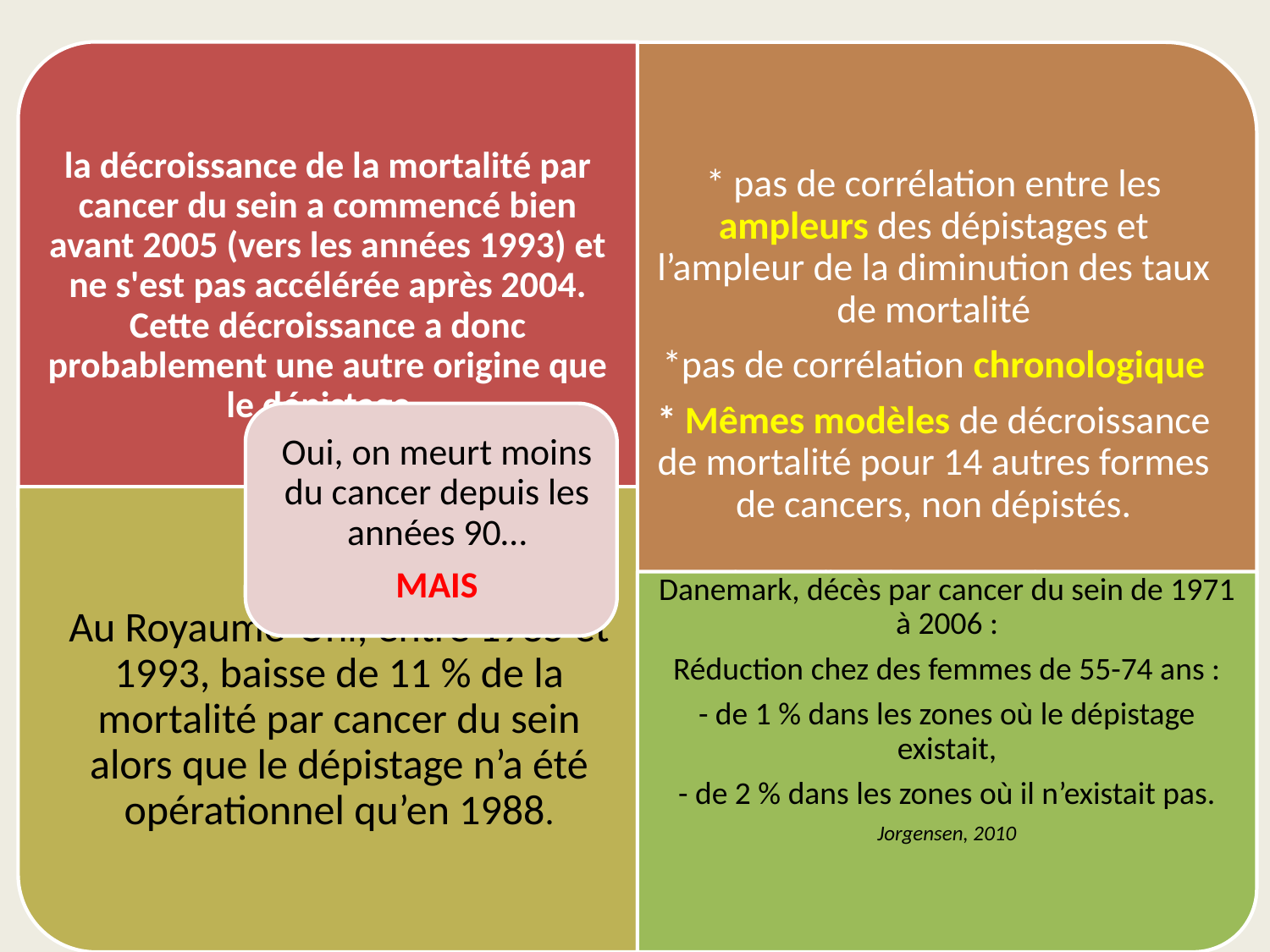

la décroissance de la mortalité par cancer du sein a commencé bien avant 2005 (vers les années 1993) et ne s'est pas accélérée après 2004. Cette décroissance a donc probablement une autre origine que le dépistage.

* pas de corrélation entre les ampleurs des dépistages et l’ampleur de la diminution des taux de mortalité
*pas de corrélation chronologique
* Mêmes modèles de décroissance de mortalité pour 14 autres formes de cancers, non dépistés.

        Etude 2015 Miller et Bleyer sur 8 pays d’Europe + Amérique du Nord
Au Royaume-Uni, entre 1985 et 1993, baisse de 11 % de la mortalité par cancer du sein alors que le dépistage n’a été opérationnel qu’en 1988.
Danemark, décès par cancer du sein de 1971 à 2006 :
Réduction chez des femmes de 55-74 ans :
- de 1 % dans les zones où le dépistage existait,
- de 2 % dans les zones où il n’existait pas.
Jorgensen, 2010

Oui, on meurt moins du cancer depuis les années 90…
MAIS